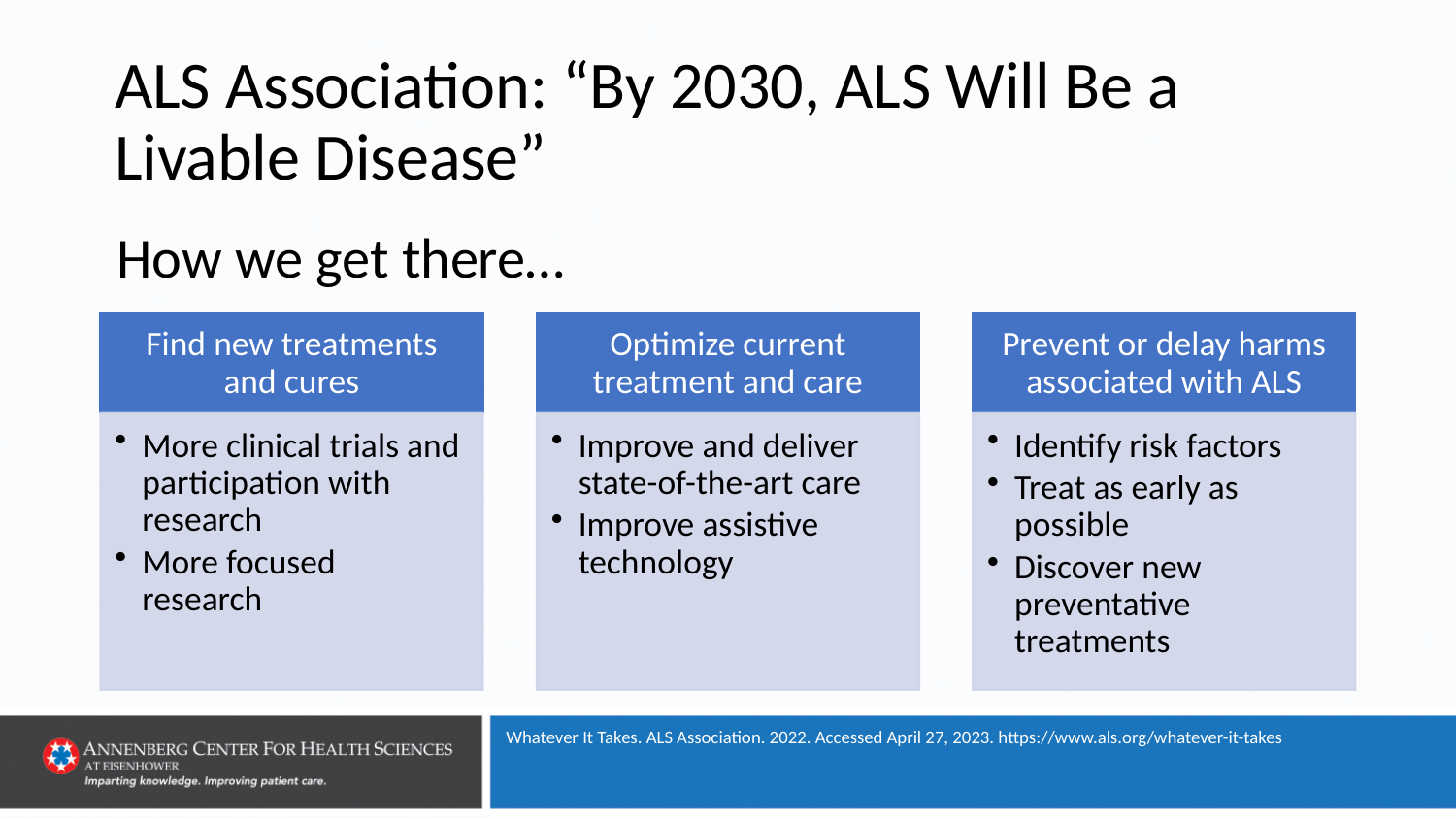

# ALS Association: “By 2030, ALS Will Be a Livable Disease”
How we get there…
Find new treatments and cures
More clinical trials and participation with research
More focused research
Optimize current treatment and care
Improve and deliver state-of-the-art care
Improve assistive technology
Prevent or delay harms associated with ALS
Identify risk factors
Treat as early as possible
Discover new preventative treatments
Whatever It Takes. ALS Association. 2022. Accessed April 27, 2023. https://www.als.org/whatever-it-takes